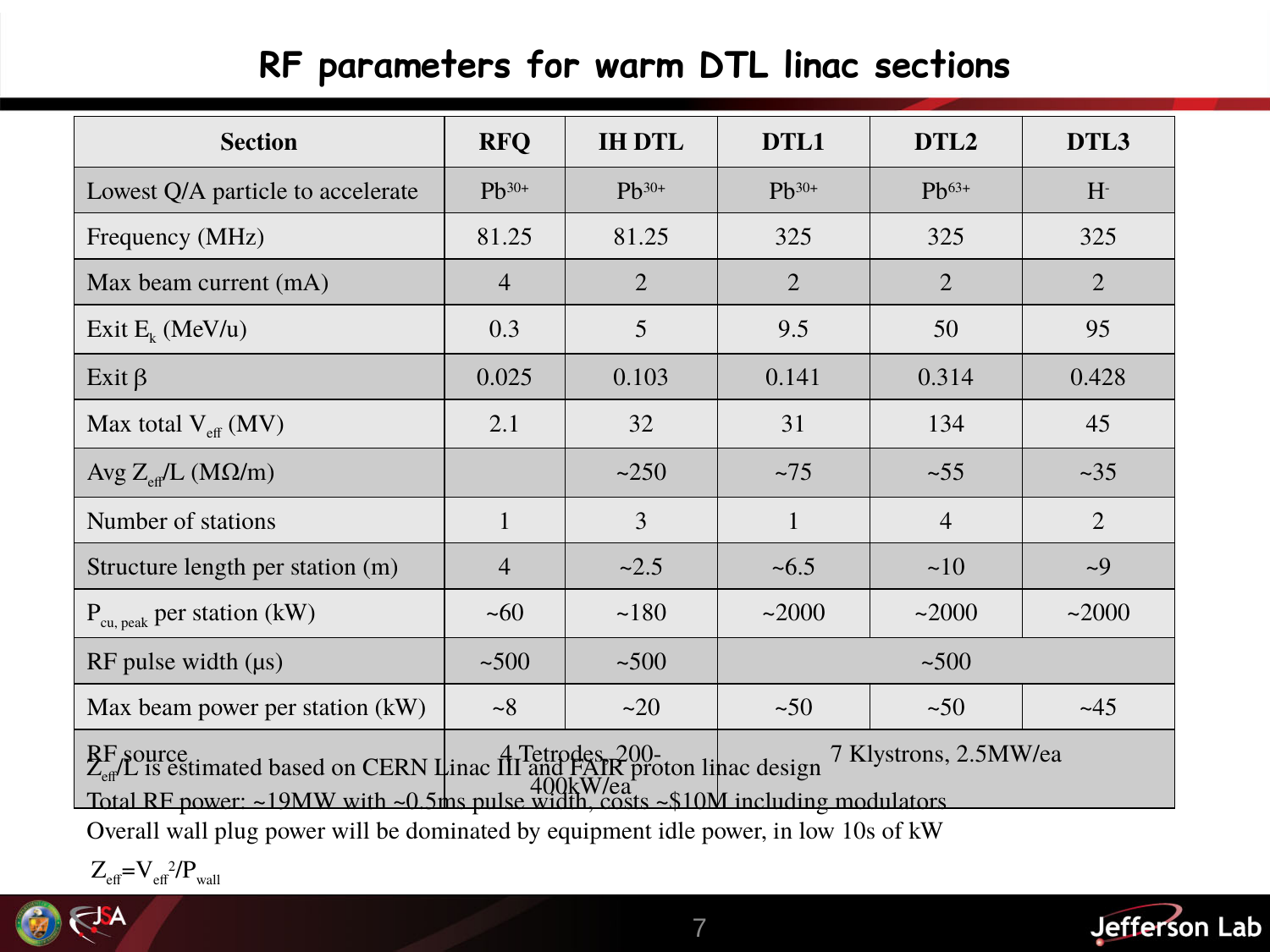

# RF parameters for warm DTL linac sections
| Section | RFQ | IH DTL | DTL1 | DTL2 | DTL3 |
| --- | --- | --- | --- | --- | --- |
| Lowest Q/A particle to accelerate | Pb30+ | Pb30+ | Pb30+ | Pb63+ | H- |
| Frequency (MHz) | 81.25 | 81.25 | 325 | 325 | 325 |
| Max beam current (mA) | 4 | 2 | 2 | 2 | 2 |
| Exit Ek (MeV/u) | 0.3 | 5 | 9.5 | 50 | 95 |
| Exit β | 0.025 | 0.103 | 0.141 | 0.314 | 0.428 |
| Max total Veff (MV) | 2.1 | 32 | 31 | 134 | 45 |
| Avg Zeff/L (MΩ/m) |  | ~250 | ~75 | ~55 | ~35 |
| Number of stations | 1 | 3 | 1 | 4 | 2 |
| Structure length per station (m) | 4 | ~2.5 | ~6.5 | ~10 | ~9 |
| Pcu, peak per station (kW) | ~60 | ~180 | ~2000 | ~2000 | ~2000 |
| RF pulse width (µs) | ~500 | ~500 | ~500 |  |  |
| Max beam power per station (kW) | ~8 | ~20 | ~50 | ~50 | ~45 |
| RF source | 4 Tetrodes, 200-400kW/ea |  | 7 Klystrons, 2.5MW/ea |  |  |
Zeff/L is estimated based on CERN Linac III and FAIR proton linac design
Total RF power: ~19MW with ~0.5ms pulse width, costs ~$10M including modulators
Overall wall plug power will be dominated by equipment idle power, in low 10s of kW
Zeff=Veff2/Pwall
7